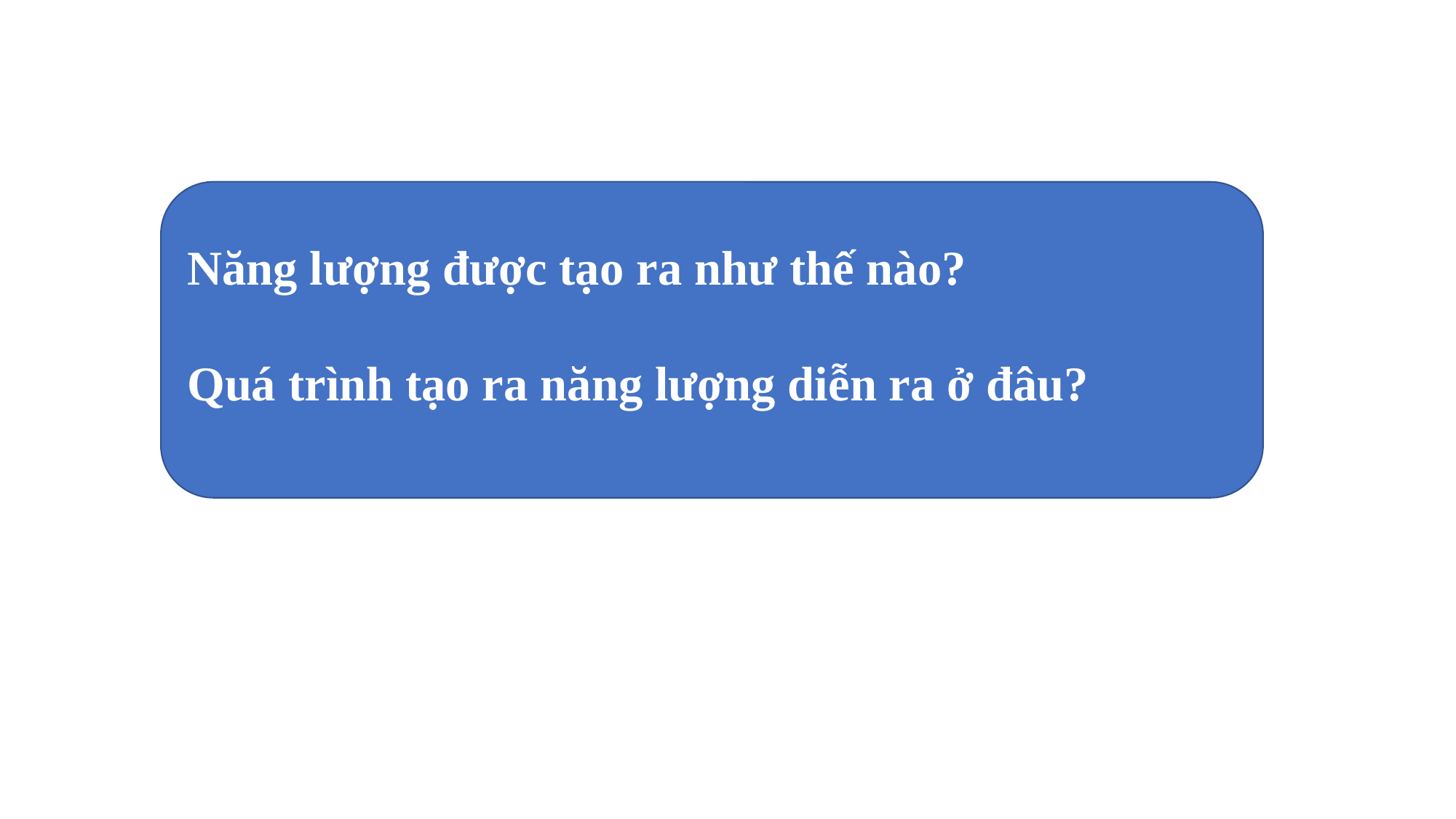

Năng lượng được tạo ra như thế nào?

Quá trình tạo ra năng lượng diễn ra ở đâu?